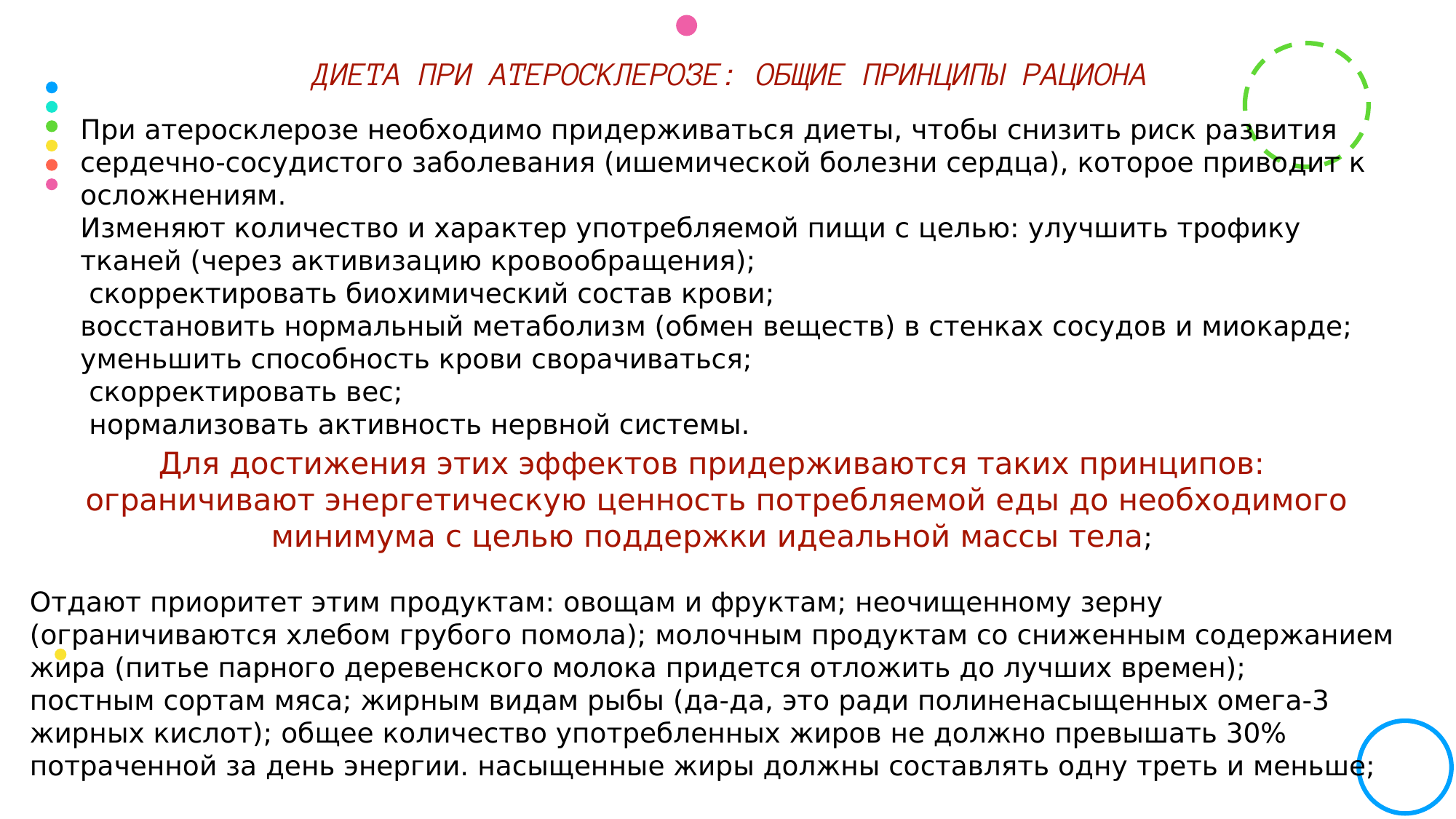

# Диета при атеросклерозе: общие принципы рациона
При атеросклерозе необходимо придерживаться диеты, чтобы снизить риск развития сердечно-сосудистого заболевания (ишемической болезни сердца), которое приводит к осложнениям.
Изменяют количество и характер употребляемой пищи с целью: улучшить трофику тканей (через активизацию кровообращения);
 скорректировать биохимический состав крови;
восстановить нормальный метаболизм (обмен веществ) в стенках сосудов и миокарде;
уменьшить способность крови сворачиваться;
 скорректировать вес;
 нормализовать активность нервной системы.

Для достижения этих эффектов придерживаются таких принципов:
 ограничивают энергетическую ценность потребляемой еды до необходимого минимума с целью поддержки идеальной массы тела;

Отдают приоритет этим продуктам: овощам и фруктам; неочищенному зерну (ограничиваются хлебом грубого помола); молочным продуктам со сниженным содержанием жира (питье парного деревенского молока придется отложить до лучших времен);
постным сортам мяса; жирным видам рыбы (да-да, это ради полиненасыщенных омега-3 жирных кислот); общее количество употребленных жиров не должно превышать 30% потраченной за день энергии. насыщенные жиры должны составлять одну треть и меньше;